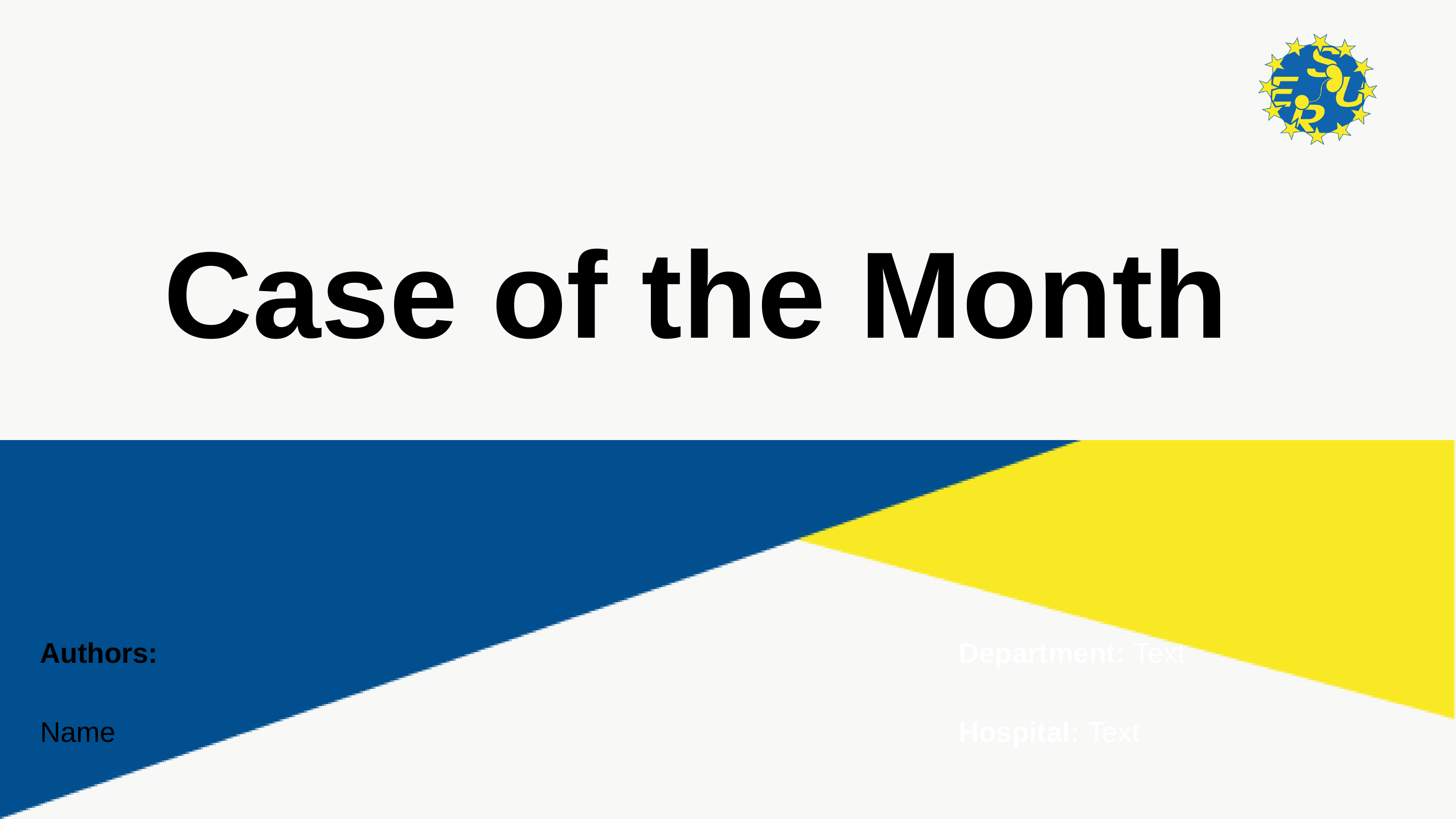

Case of the Month

Authors:

Name
Department: Text

Hospital: Text